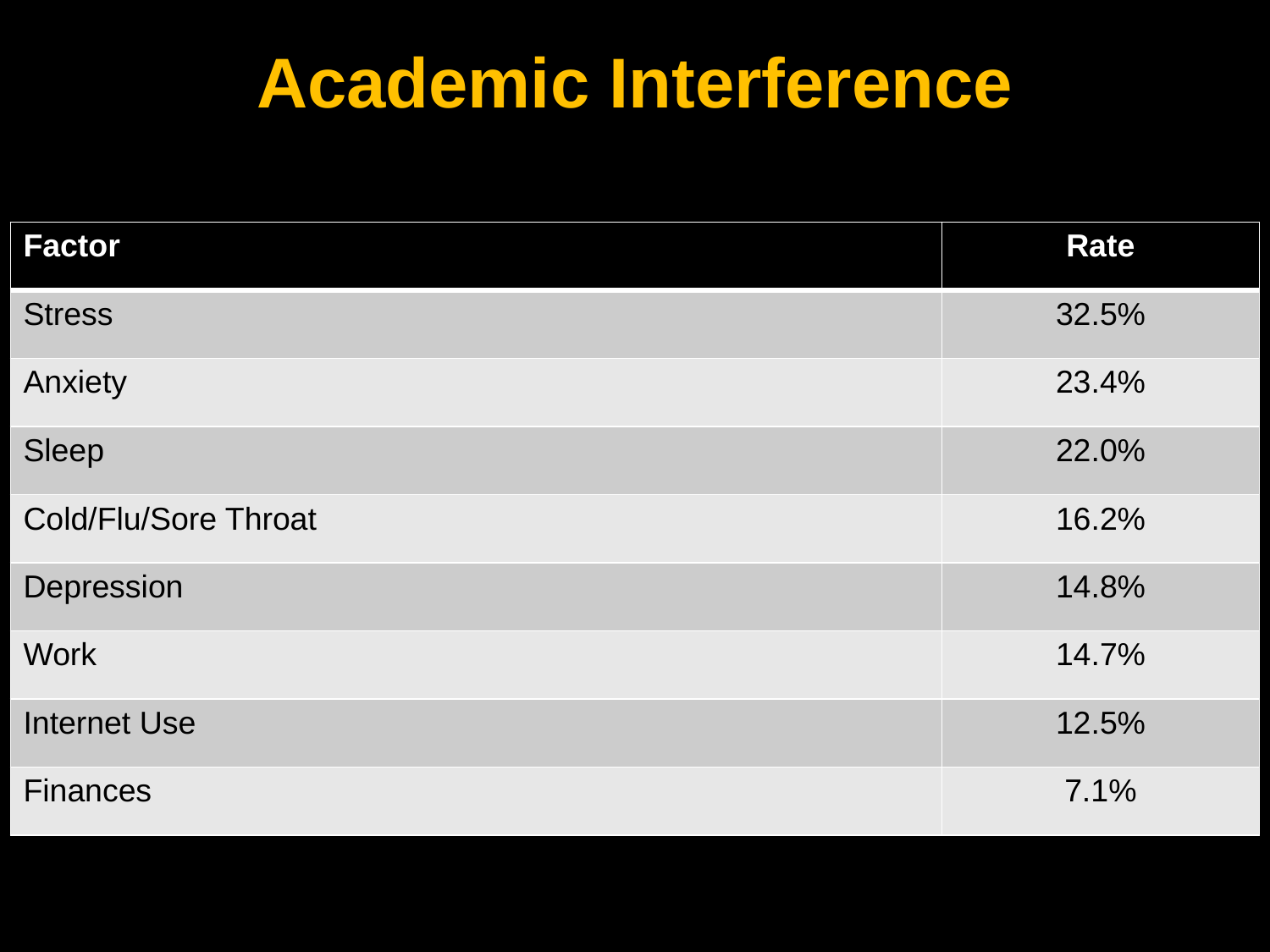

# Academic Interference
| Factor | Rate |
| --- | --- |
| Stress | 32.5% |
| Anxiety | 23.4% |
| Sleep | 22.0% |
| Cold/Flu/Sore Throat | 16.2% |
| Depression | 14.8% |
| Work | 14.7% |
| Internet Use | 12.5% |
| Finances | 7.1% |